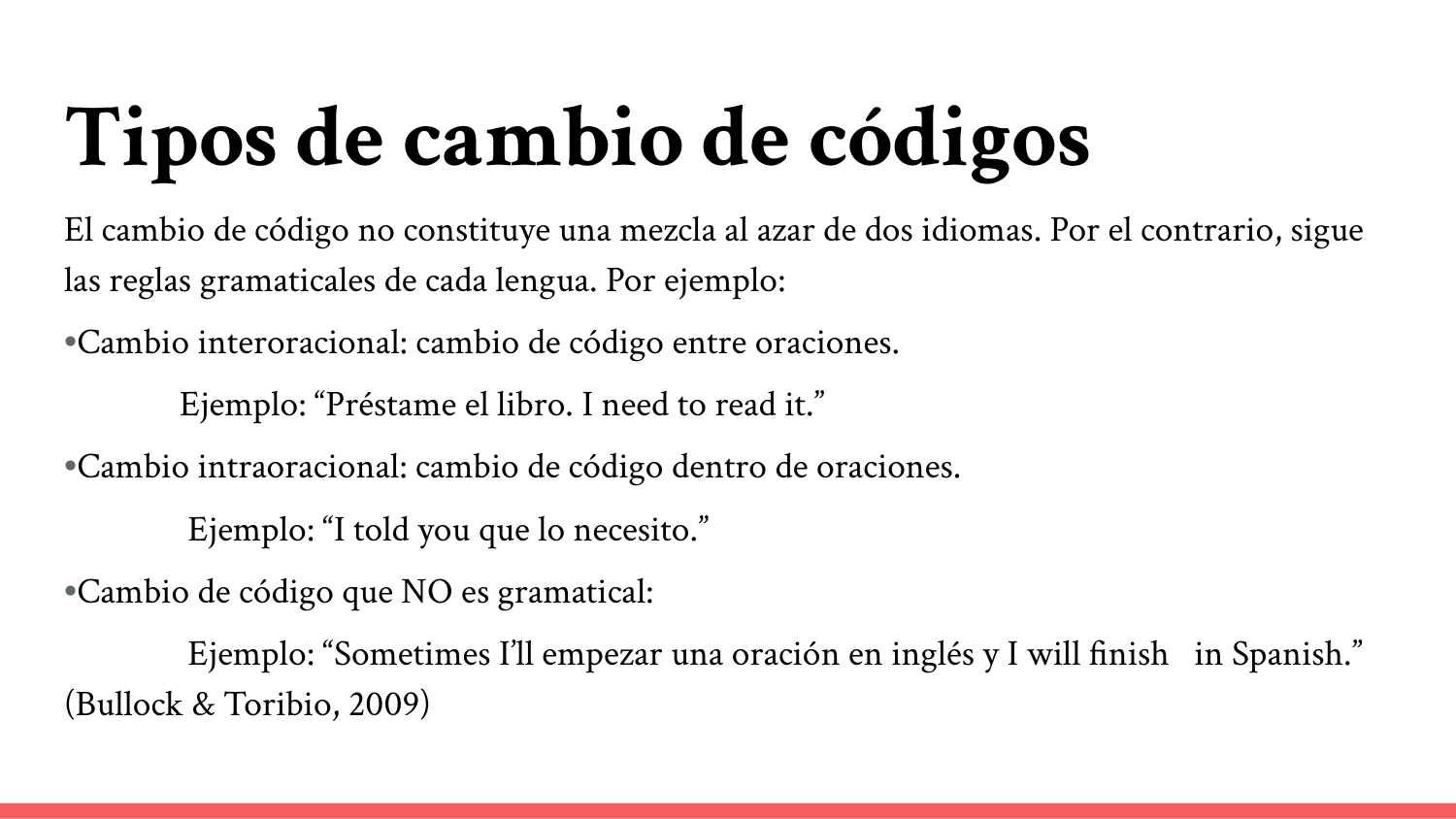

# Tipos de cambio de códigos
El cambio de código no constituye una mezcla al azar de dos idiomas. Por el contrario, sigue las reglas gramaticales de cada lengua. Por ejemplo:
•Cambio interoracional: cambio de código entre oraciones.
 Ejemplo: “Préstame el libro. I need to read it.”
•Cambio intraoracional: cambio de código dentro de oraciones.
  Ejemplo: “I told you que lo necesito.”
•Cambio de código que NO es gramatical:
  Ejemplo: “Sometimes I’ll empezar una oración en inglés y I will finish   in Spanish.” (Bullock & Toribio, 2009)